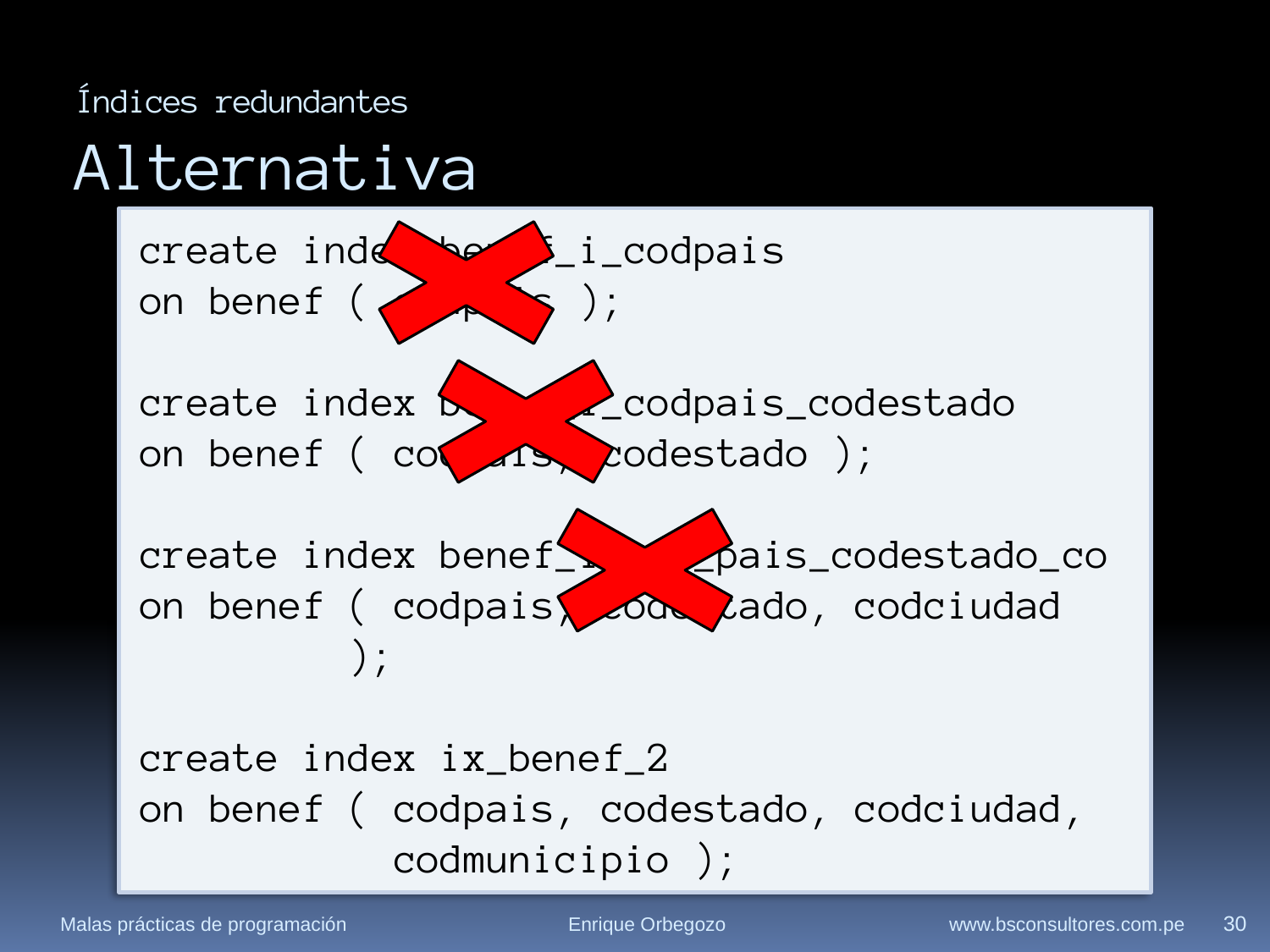

# Índices redundantes Alternativa

create index benef_i_codpais
on benef ( codpais );

create index benef_i_codpais_codestado
on benef ( codpais, codestado );

create index benef_i_cod_pais_codestado_co
on benef ( codpais, codestado, codciudad
         );

create index ix_benef_2
on benef ( codpais, codestado, codciudad,
           codmunicipio );

Malas prácticas de programación		Enrique Orbegozo		www.bsconsultores.com.pe
30